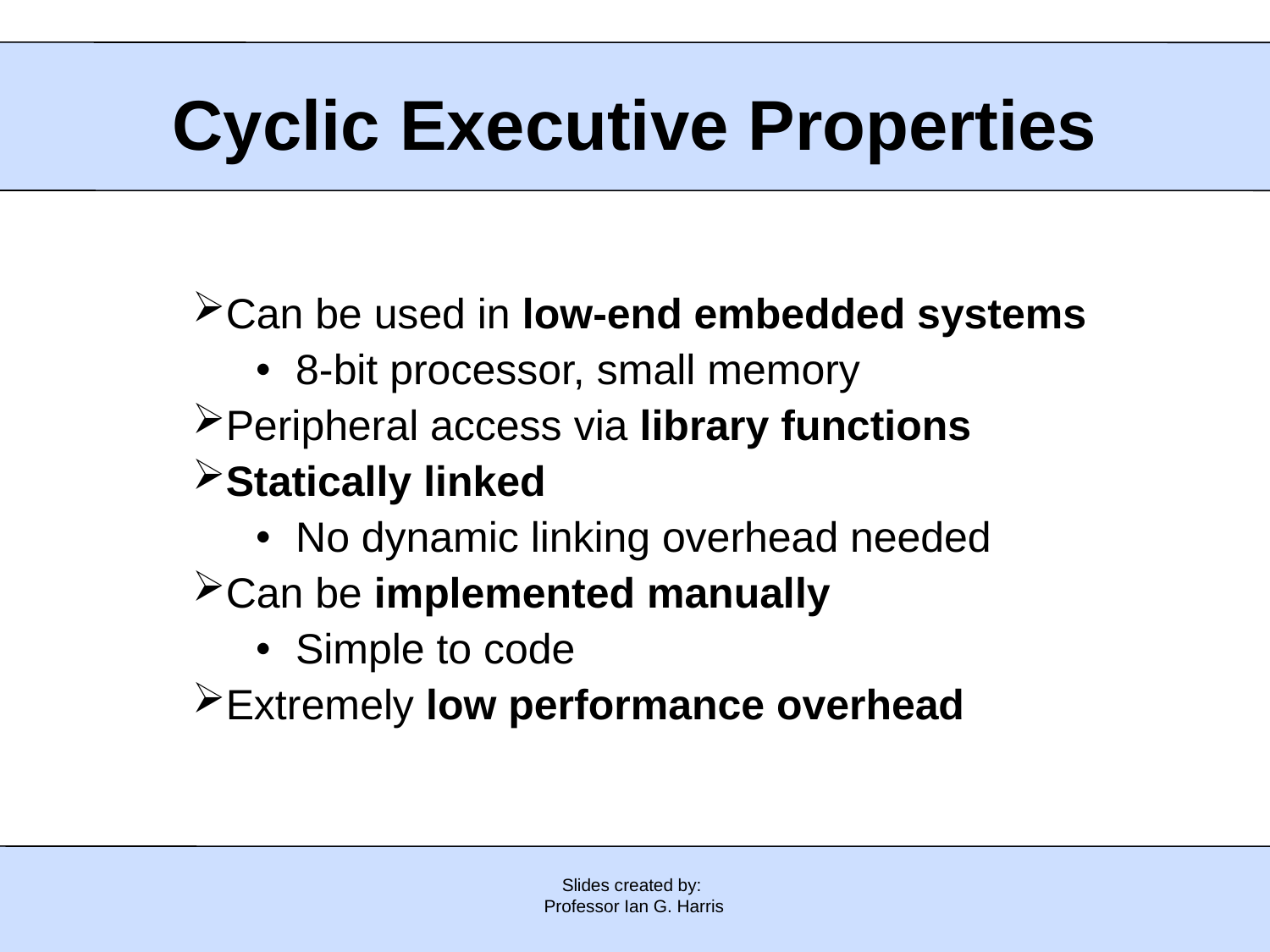

Cyclic Executive Properties
Can be used in low-end embedded systems
8-bit processor, small memory
Peripheral access via library functions
Statically linked
No dynamic linking overhead needed
Can be implemented manually
Simple to code
Extremely low performance overhead
Slides created by:
Professor Ian G. Harris